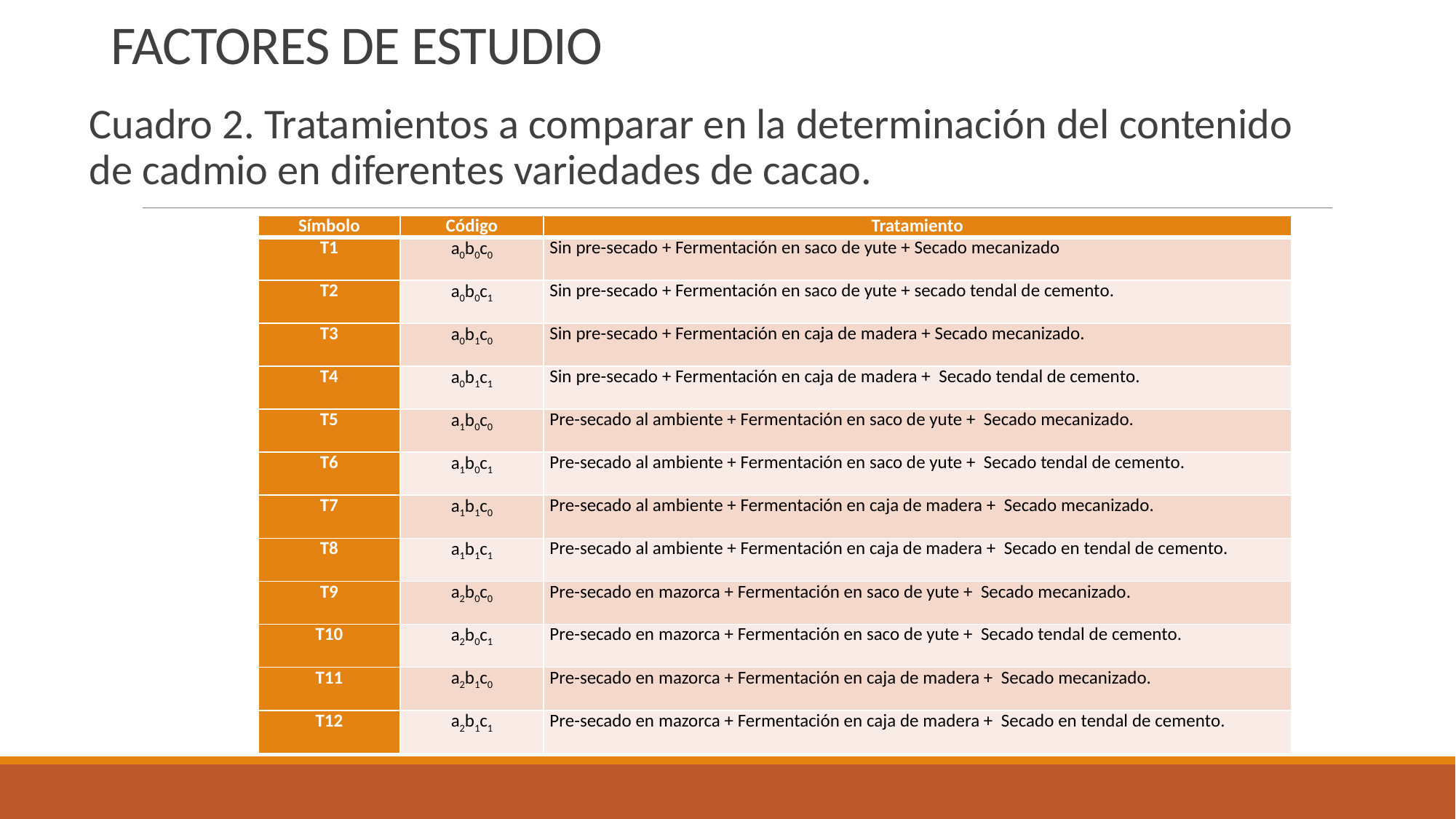

# FACTORES DE ESTUDIO
Cuadro 2. Tratamientos a comparar en la determinación del contenido de cadmio en diferentes variedades de cacao.

| Símbolo | Código | Tratamiento |
| --- | --- | --- |
| T1 | a0b0c0 | Sin pre-secado + Fermentación en saco de yute + Secado mecanizado |
| T2 | a0b0c1 | Sin pre-secado + Fermentación en saco de yute + secado tendal de cemento. |
| T3 | a0b1c0 | Sin pre-secado + Fermentación en caja de madera + Secado mecanizado. |
| T4 | a0b1c1 | Sin pre-secado + Fermentación en caja de madera + Secado tendal de cemento. |
| T5 | a1b0c0 | Pre-secado al ambiente + Fermentación en saco de yute + Secado mecanizado. |
| T6 | a1b0c1 | Pre-secado al ambiente + Fermentación en saco de yute + Secado tendal de cemento. |
| T7 | a1b1c0 | Pre-secado al ambiente + Fermentación en caja de madera + Secado mecanizado. |
| T8 | a1b1c1 | Pre-secado al ambiente + Fermentación en caja de madera + Secado en tendal de cemento. |
| T9 | a2b0c0 | Pre-secado en mazorca + Fermentación en saco de yute + Secado mecanizado. |
| T10 | a2b0c1 | Pre-secado en mazorca + Fermentación en saco de yute + Secado tendal de cemento. |
| T11 | a2b1c0 | Pre-secado en mazorca + Fermentación en caja de madera + Secado mecanizado. |
| T12 | a2b1c1 | Pre-secado en mazorca + Fermentación en caja de madera + Secado en tendal de cemento. |